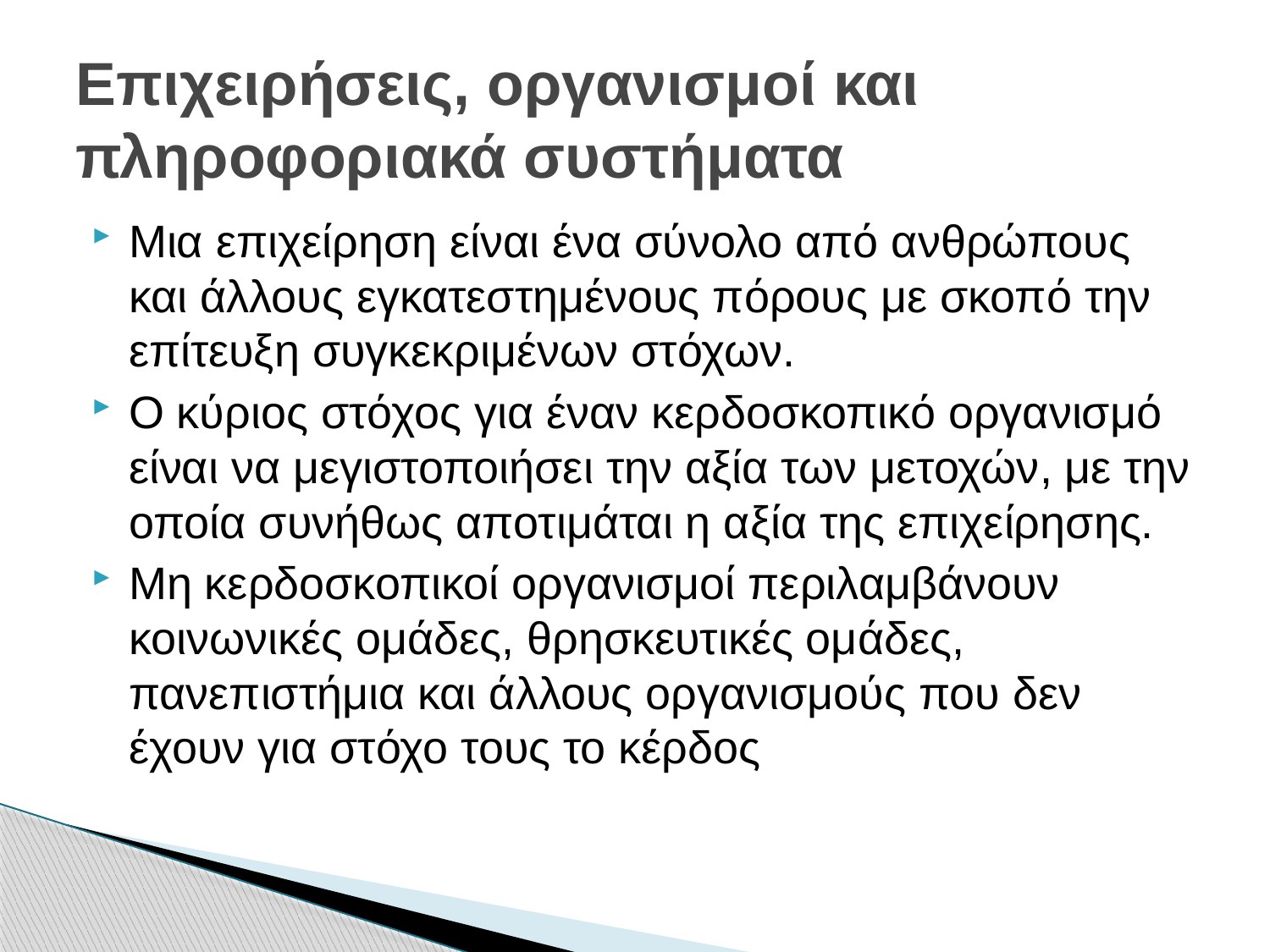

# Επιχειρήσεις, οργανισμοί και πληροφοριακά συστήματα
Μια επιχείρηση είναι ένα σύνολο από ανθρώπους και άλλους εγκατεστημένους πόρους με σκοπό την επίτευξη συγκεκριμένων στόχων.
Ο κύριος στόχος για έναν κερδοσκοπικό οργανισμό είναι να μεγιστοποιήσει την αξία των μετοχών, με την οποία συνήθως αποτιμάται η αξία της επιχείρησης.
Μη κερδοσκοπικοί οργανισμοί περιλαμβάνουν κοινωνικές ομάδες, θρησκευτικές ομάδες, πανεπιστήμια και άλλους οργανισμούς που δεν έχουν για στόχο τους το κέρδος